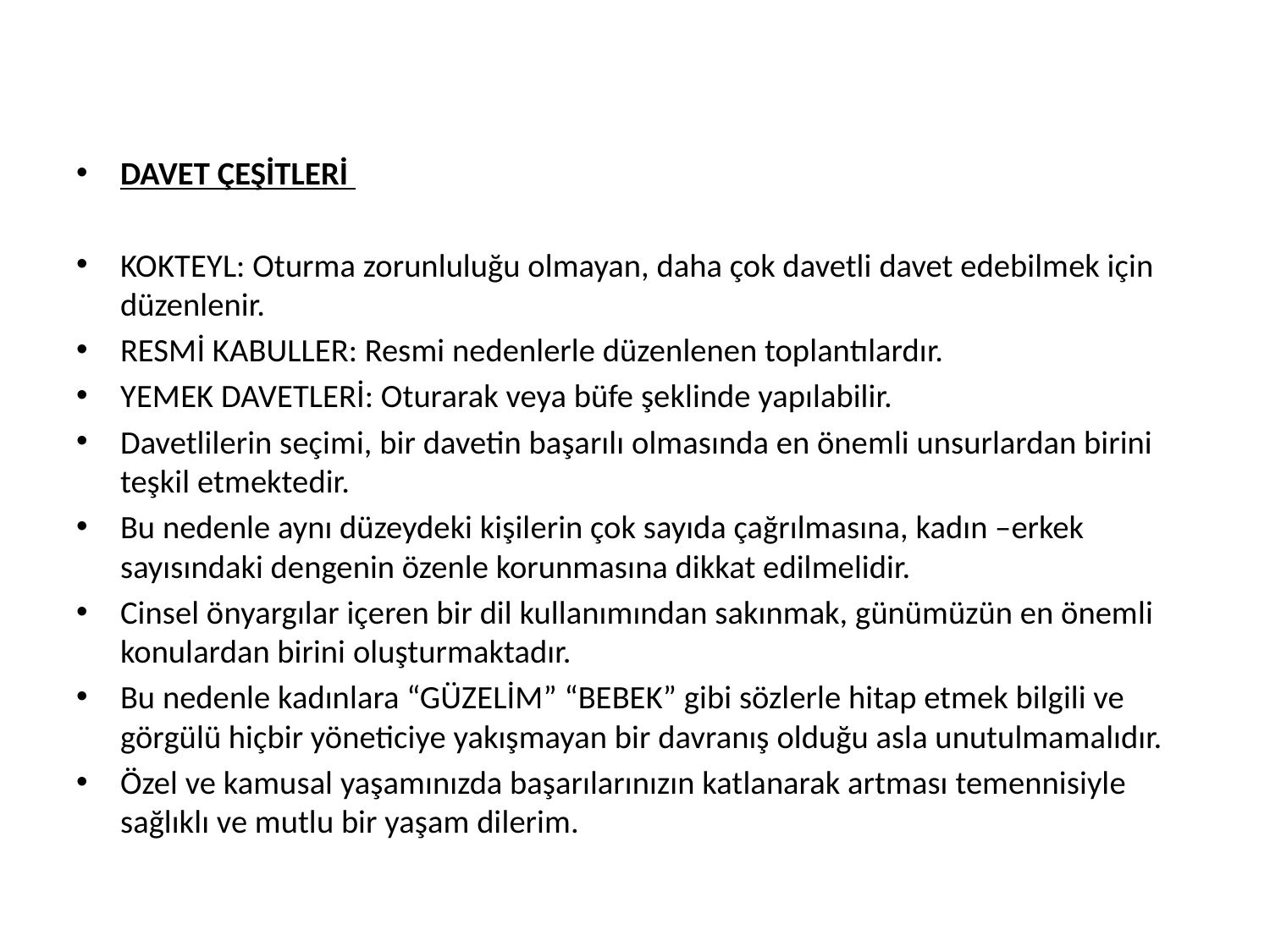

DAVET ÇEŞİTLERİ

KOKTEYL: Oturma zorunluluğu olmayan, daha çok davetli davet edebilmek için düzenlenir.
RESMİ KABULLER: Resmi nedenlerle düzenlenen toplantılardır.
YEMEK DAVETLERİ: Oturarak veya büfe şeklinde yapılabilir.
Davetlilerin seçimi, bir davetin başarılı olmasında en önemli unsurlardan birini teşkil etmektedir.
Bu nedenle aynı düzeydeki kişilerin çok sayıda çağrılmasına, kadın –erkek sayısındaki dengenin özenle korunmasına dikkat edilmelidir.
Cinsel önyargılar içeren bir dil kullanımından sakınmak, günümüzün en önemli konulardan birini oluşturmaktadır.
Bu nedenle kadınlara “GÜZELİM” “BEBEK” gibi sözlerle hitap etmek bilgili ve görgülü hiçbir yöneticiye yakışmayan bir davranış olduğu asla unutulmamalıdır.
Özel ve kamusal yaşamınızda başarılarınızın katlanarak artması temennisiyle sağlıklı ve mutlu bir yaşam dilerim.